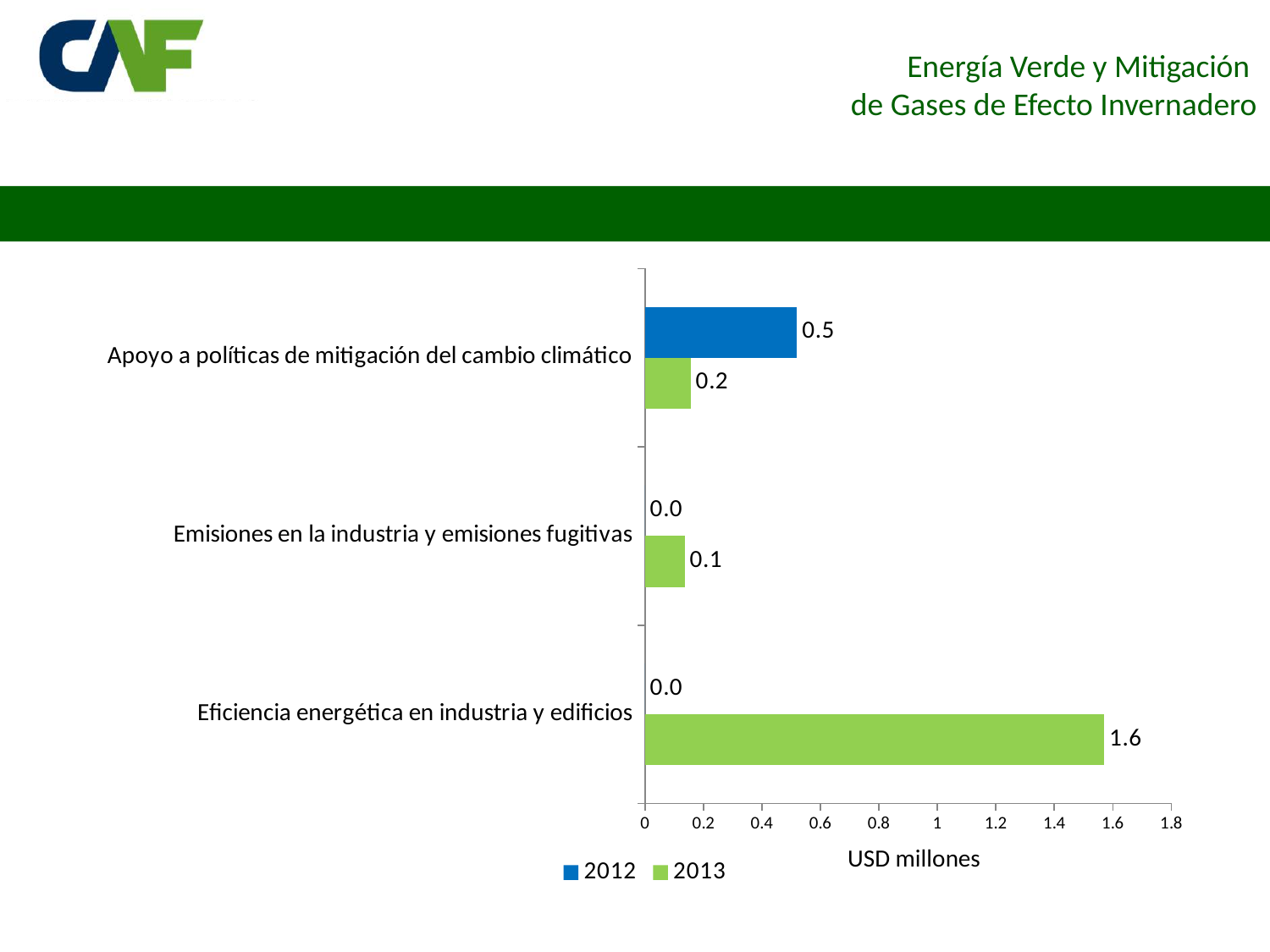

Energía Verde y Mitigación
de Gases de Efecto Invernadero

### Chart

| Category | 2013 | 2012 |
|---|---|---|
| Eficiencia energética en industria y edificios | 1.57047278 | 0.0 |
| Emisiones en la industria y emisiones fugitivas | 0.13585 | 0.0 |
| Apoyo a políticas de mitigación del cambio climático | 0.1559 | 0.52 |
USD millones